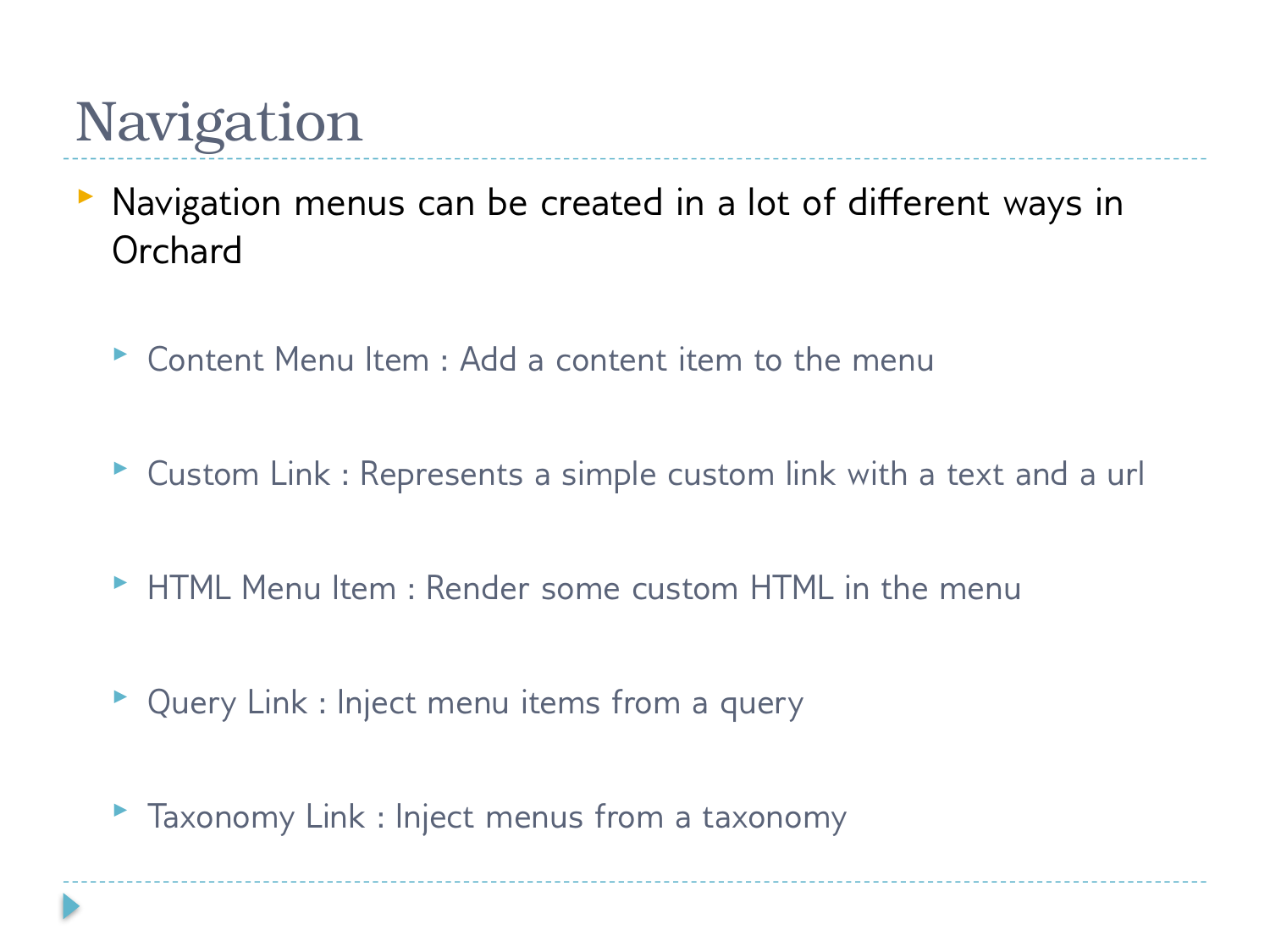

# Navigation
Navigation menus can be created in a lot of different ways in Orchard

Content Menu Item : Add a content item to the menu

Custom Link : Represents a simple custom link with a text and a url

HTML Menu Item : Render some custom HTML in the menu

Query Link : Inject menu items from a query

Taxonomy Link : Inject menus from a taxonomy